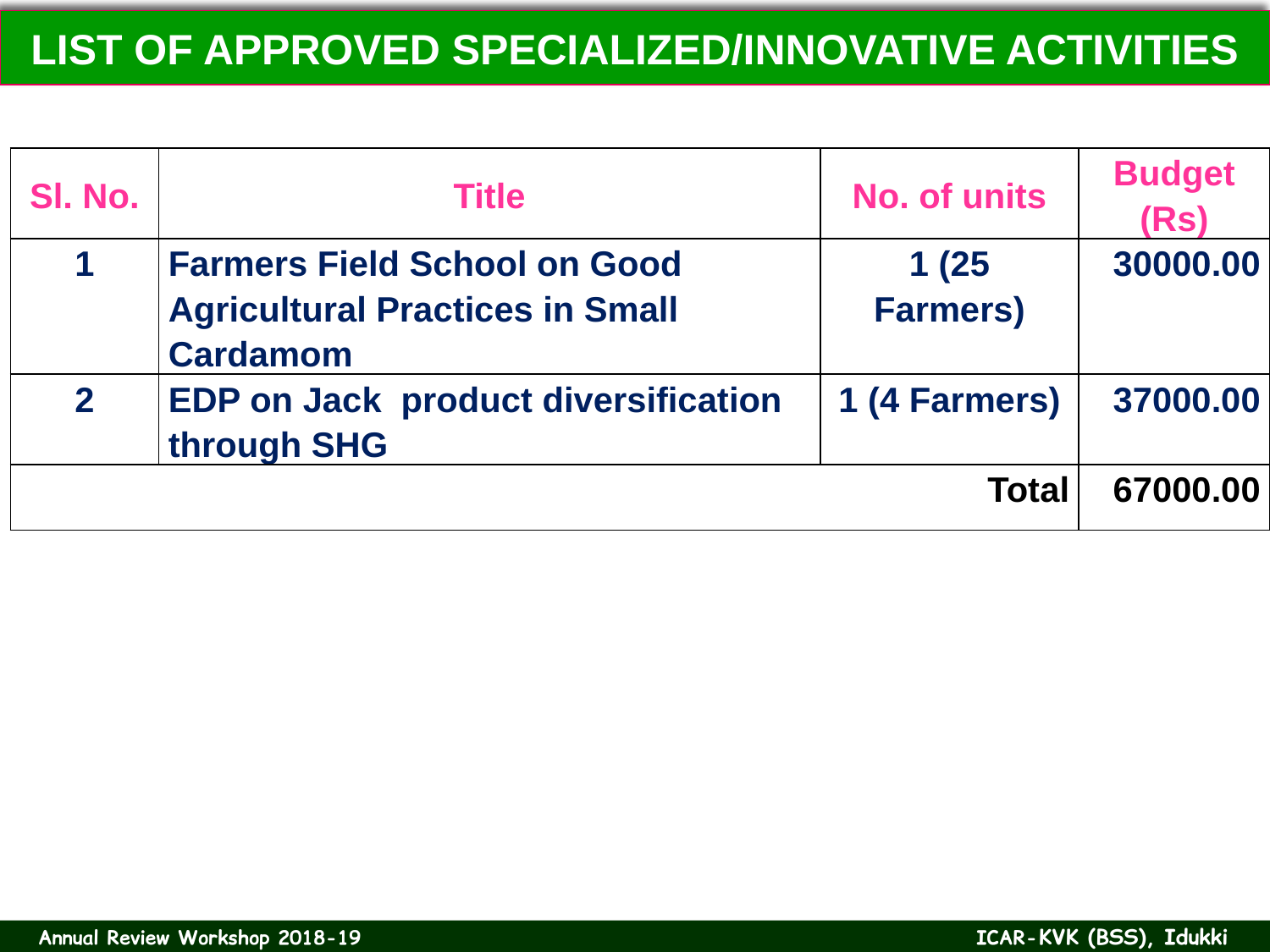

LIST OF APPROVED SPECIALIZED/INNOVATIVE ACTIVITIES
| Sl. No. | Title | No. of units | Budget (Rs) |
| --- | --- | --- | --- |
| 1 | Farmers Field School on Good Agricultural Practices in Small Cardamom | 1 (25 Farmers) | 30000.00 |
| 2 | EDP on Jack product diversification through SHG | 1 (4 Farmers) | 37000.00 |
| Total |  |  | 67000.00 |
   Annual Review Workshop 2018-19		                                                      ICAR-KVK (BSS), Idukki